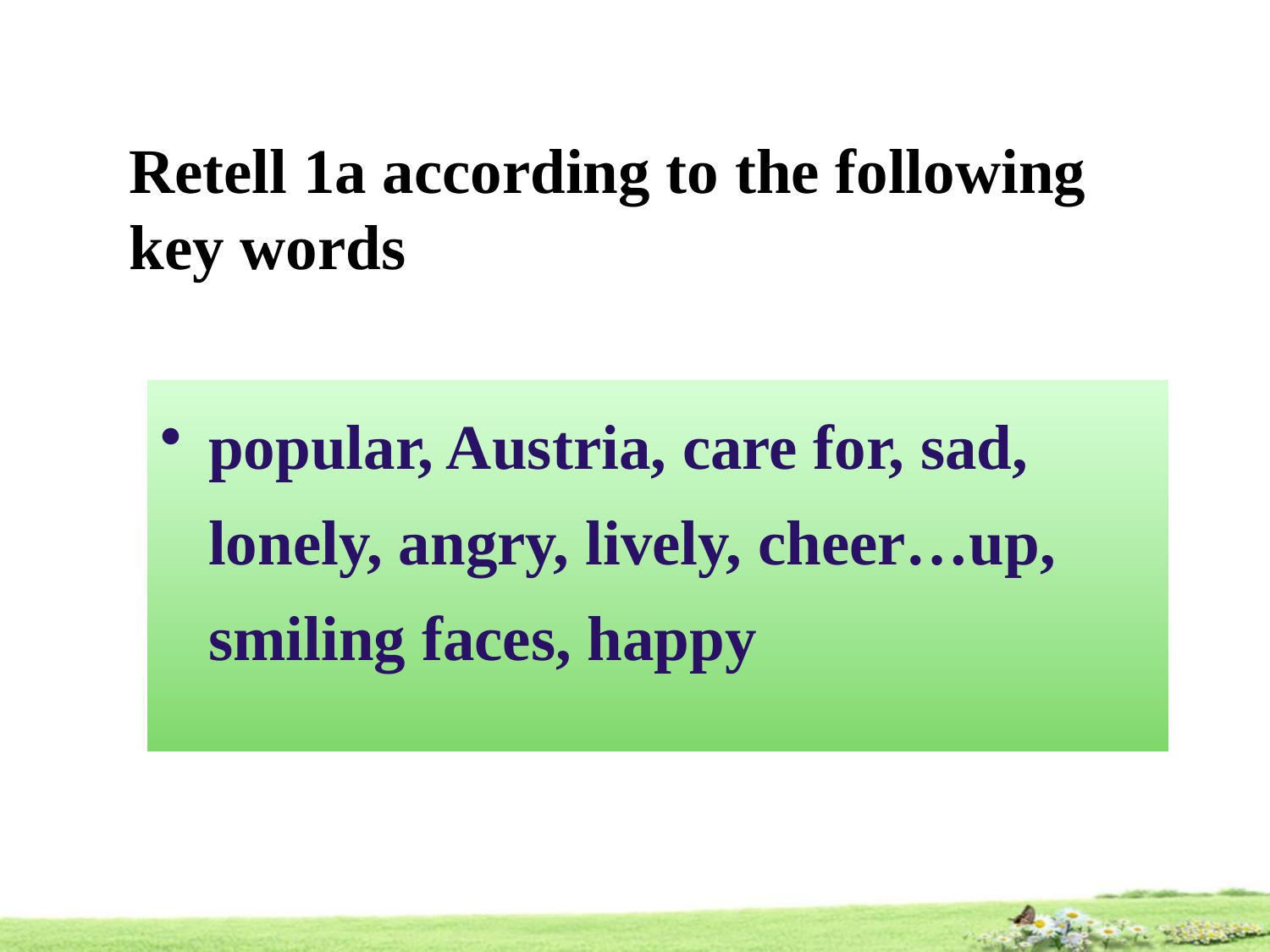

Retell 1a according to the following key words
popular, Austria, care for, sad, lonely, angry, lively, cheer…up, smiling faces, happy